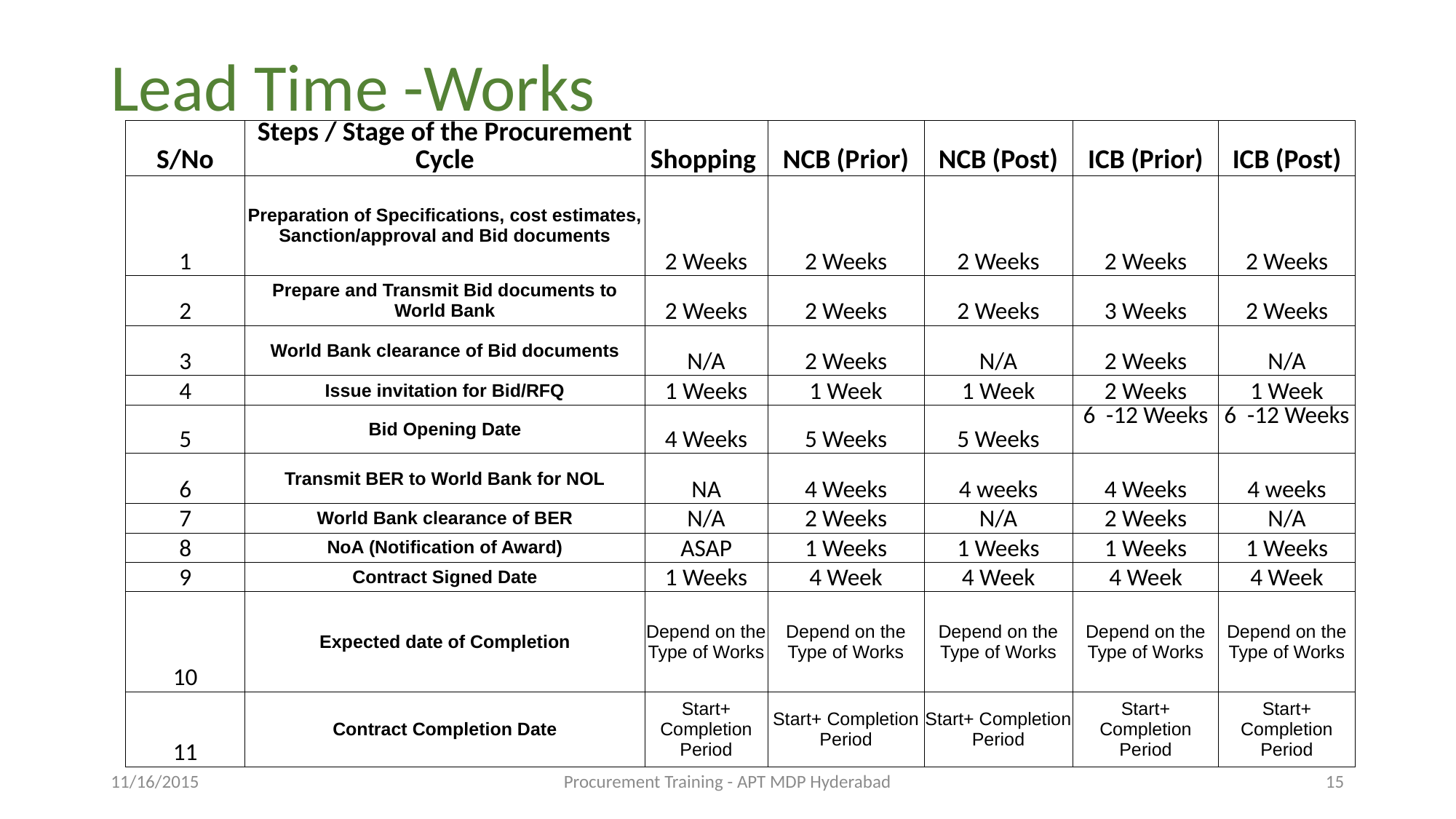

# Lead Time -Works
| S/No | Steps / Stage of the Procurement Cycle | Shopping | NCB (Prior) | NCB (Post) | ICB (Prior) | ICB (Post) |
| --- | --- | --- | --- | --- | --- | --- |
| 1 | Preparation of Specifications, cost estimates, Sanction/approval and Bid documents | 2 Weeks | 2 Weeks | 2 Weeks | 2 Weeks | 2 Weeks |
| 2 | Prepare and Transmit Bid documents to World Bank | 2 Weeks | 2 Weeks | 2 Weeks | 3 Weeks | 2 Weeks |
| 3 | World Bank clearance of Bid documents | N/A | 2 Weeks | N/A | 2 Weeks | N/A |
| 4 | Issue invitation for Bid/RFQ | 1 Weeks | 1 Week | 1 Week | 2 Weeks | 1 Week |
| 5 | Bid Opening Date | 4 Weeks | 5 Weeks | 5 Weeks | 6 -12 Weeks | 6 -12 Weeks |
| 6 | Transmit BER to World Bank for NOL | NA | 4 Weeks | 4 weeks | 4 Weeks | 4 weeks |
| 7 | World Bank clearance of BER | N/A | 2 Weeks | N/A | 2 Weeks | N/A |
| 8 | NoA (Notification of Award) | ASAP | 1 Weeks | 1 Weeks | 1 Weeks | 1 Weeks |
| 9 | Contract Signed Date | 1 Weeks | 4 Week | 4 Week | 4 Week | 4 Week |
| 10 | Expected date of Completion | Depend on the Type of Works | Depend on the Type of Works | Depend on the Type of Works | Depend on the Type of Works | Depend on the Type of Works |
| 11 | Contract Completion Date | Start+ Completion Period | Start+ Completion Period | Start+ Completion Period | Start+ Completion Period | Start+ Completion Period |
11/16/2015
Procurement Training - APT MDP Hyderabad
15